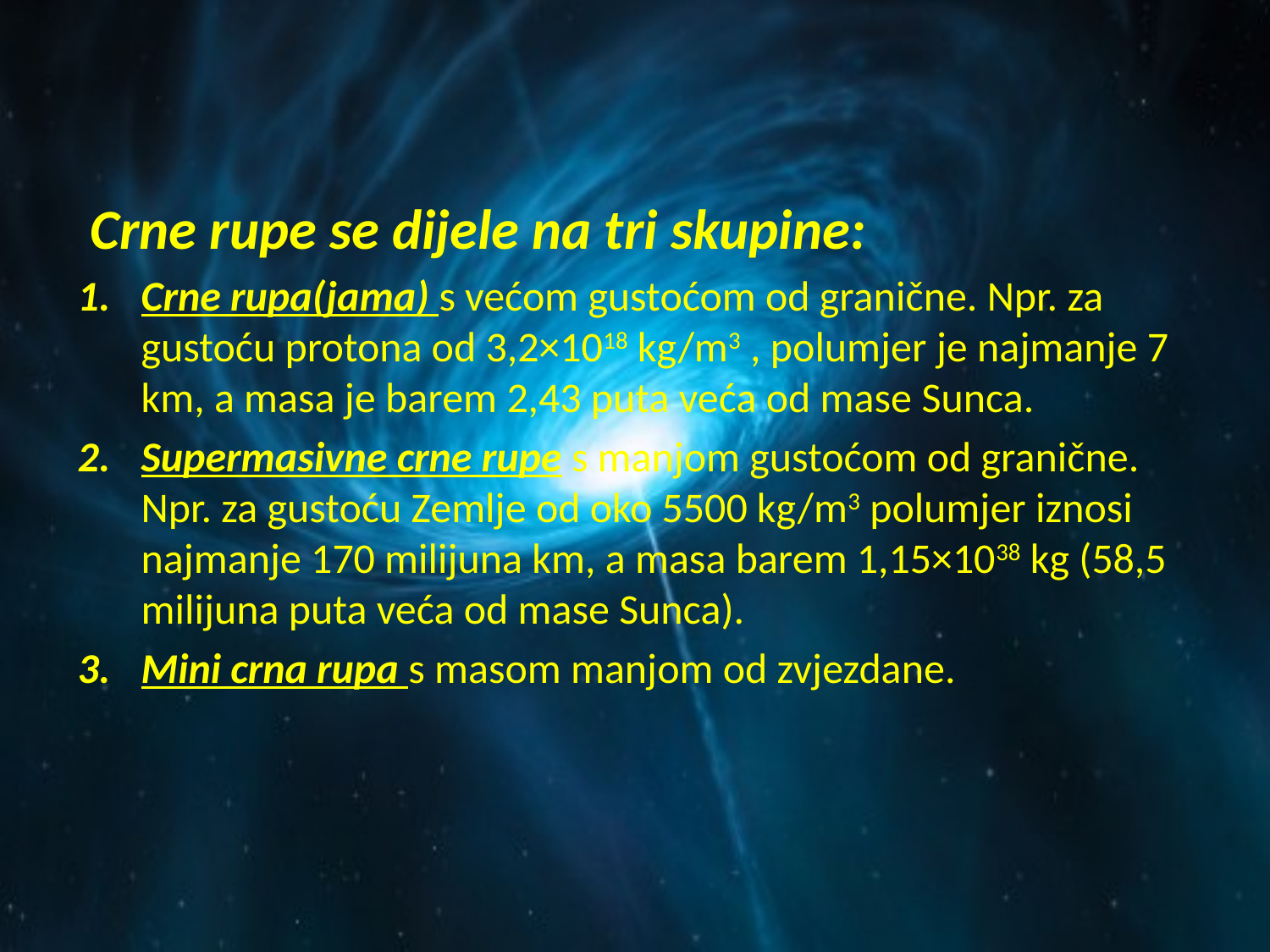

Crne rupe se dijele na tri skupine:
Crne rupa(jama) s većom gustoćom od granične. Npr. za gustoću protona od 3,2×1018 kg/m3 , polumjer je najmanje 7 km, a masa je barem 2,43 puta veća od mase Sunca.
Supermasivne crne rupe s manjom gustoćom od granične. Npr. za gustoću Zemlje od oko 5500 kg/m3 polumjer iznosi najmanje 170 milijuna km, a masa barem 1,15×1038 kg (58,5 milijuna puta veća od mase Sunca).
Mini crna rupa s masom manjom od zvjezdane.